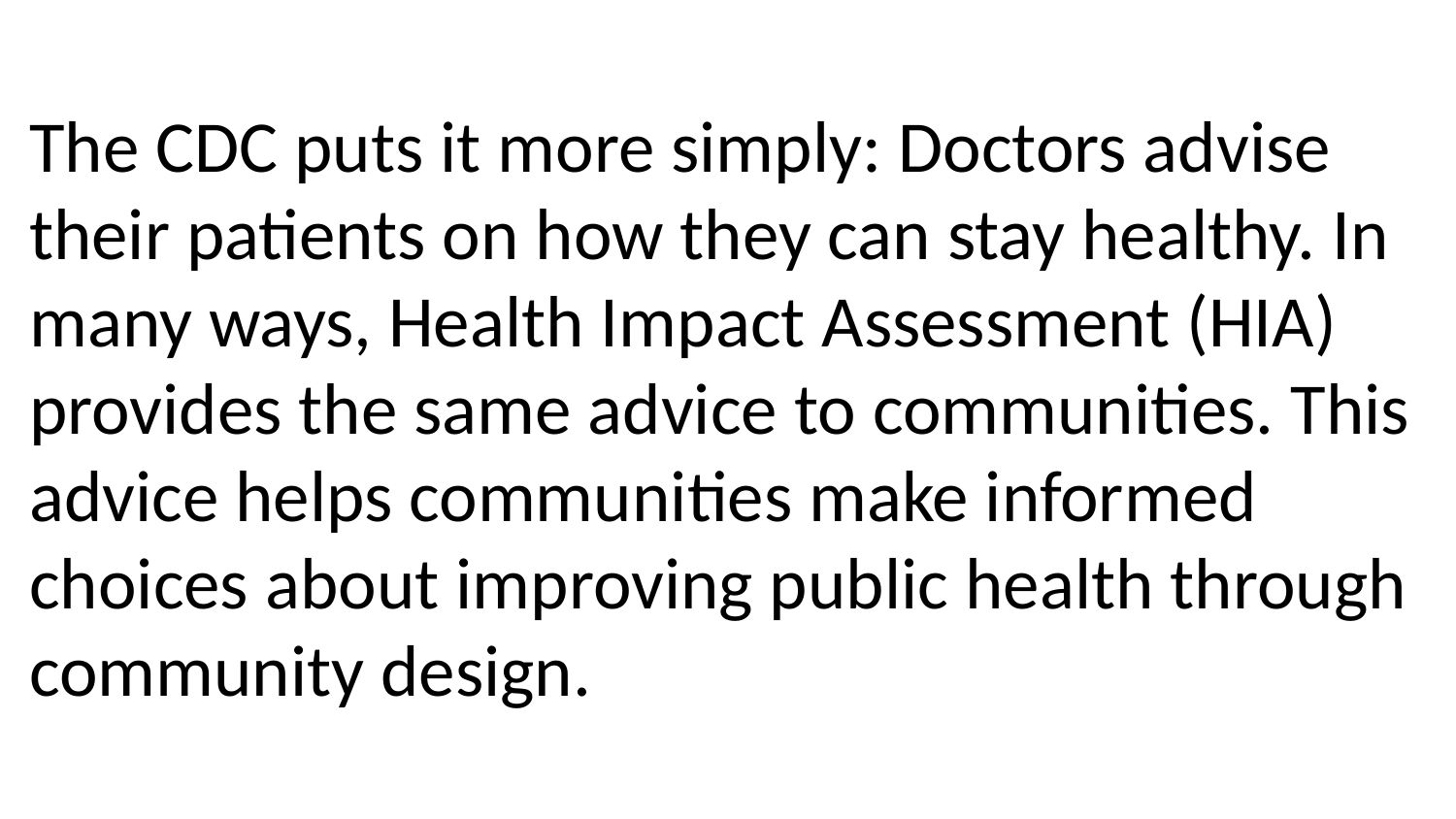

The CDC puts it more simply: Doctors advise their patients on how they can stay healthy. In many ways, Health Impact Assessment (HIA) provides the same advice to communities. This advice helps communities make informed choices about improving public health through community design.